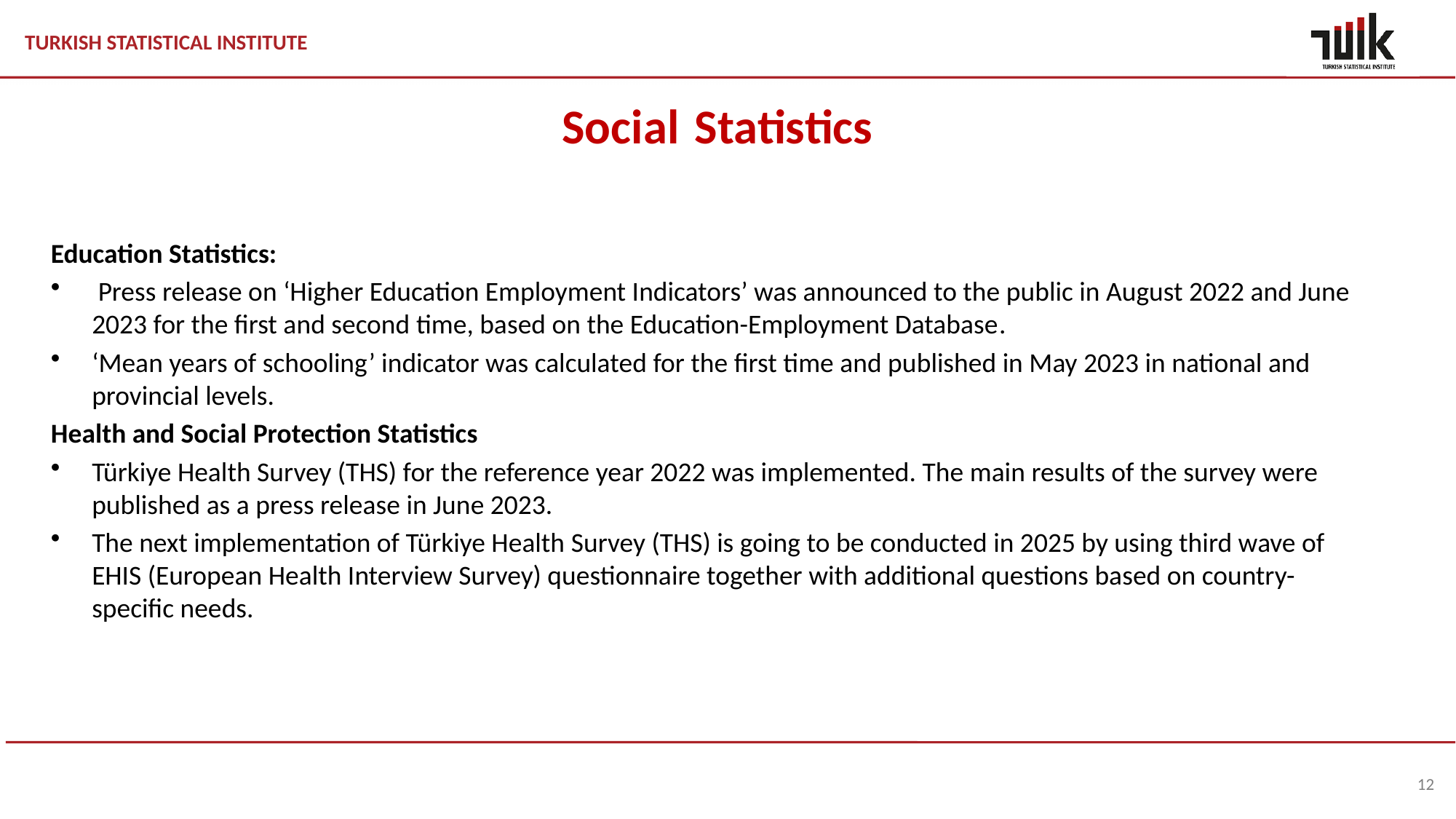

# Social Statistics
Education Statistics:
 Press release on ‘Higher Education Employment Indicators’ was announced to the public in August 2022 and June 2023 for the first and second time, based on the Education-Employment Database.
‘Mean years of schooling’ indicator was calculated for the first time and published in May 2023 in national and provincial levels.
Health and Social Protection Statistics
Türkiye Health Survey (THS) for the reference year 2022 was implemented. The main results of the survey were published as a press release in June 2023.
The next implementation of Türkiye Health Survey (THS) is going to be conducted in 2025 by using third wave of EHIS (European Health Interview Survey) questionnaire together with additional questions based on country-specific needs.
12